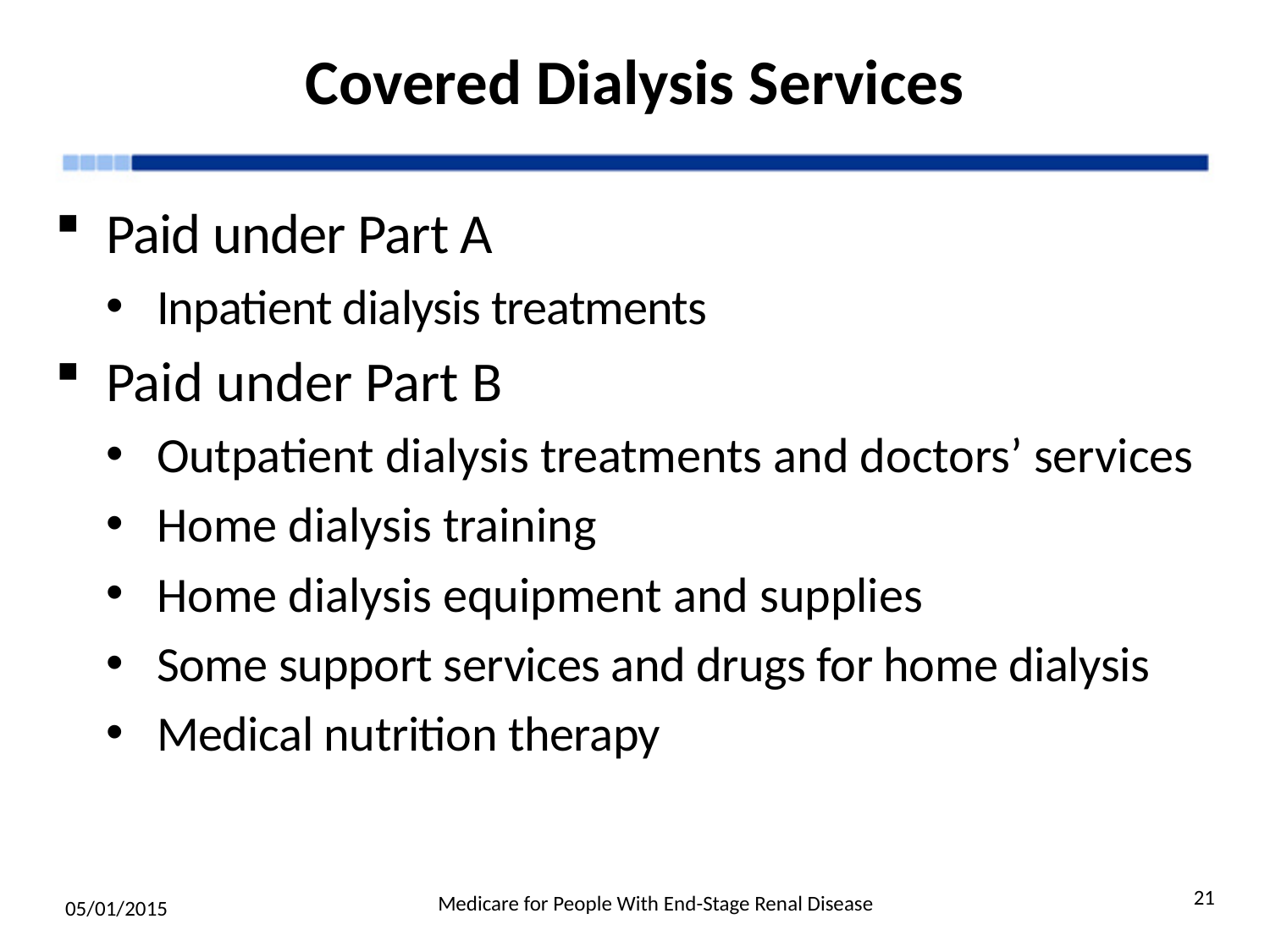

# Covered Dialysis Services
Paid under Part A
Inpatient dialysis treatments
Paid under Part B
Outpatient dialysis treatments and doctors’ services
Home dialysis training
Home dialysis equipment and supplies
Some support services and drugs for home dialysis
Medical nutrition therapy
21
Medicare for People With End-Stage Renal Disease
05/01/2015